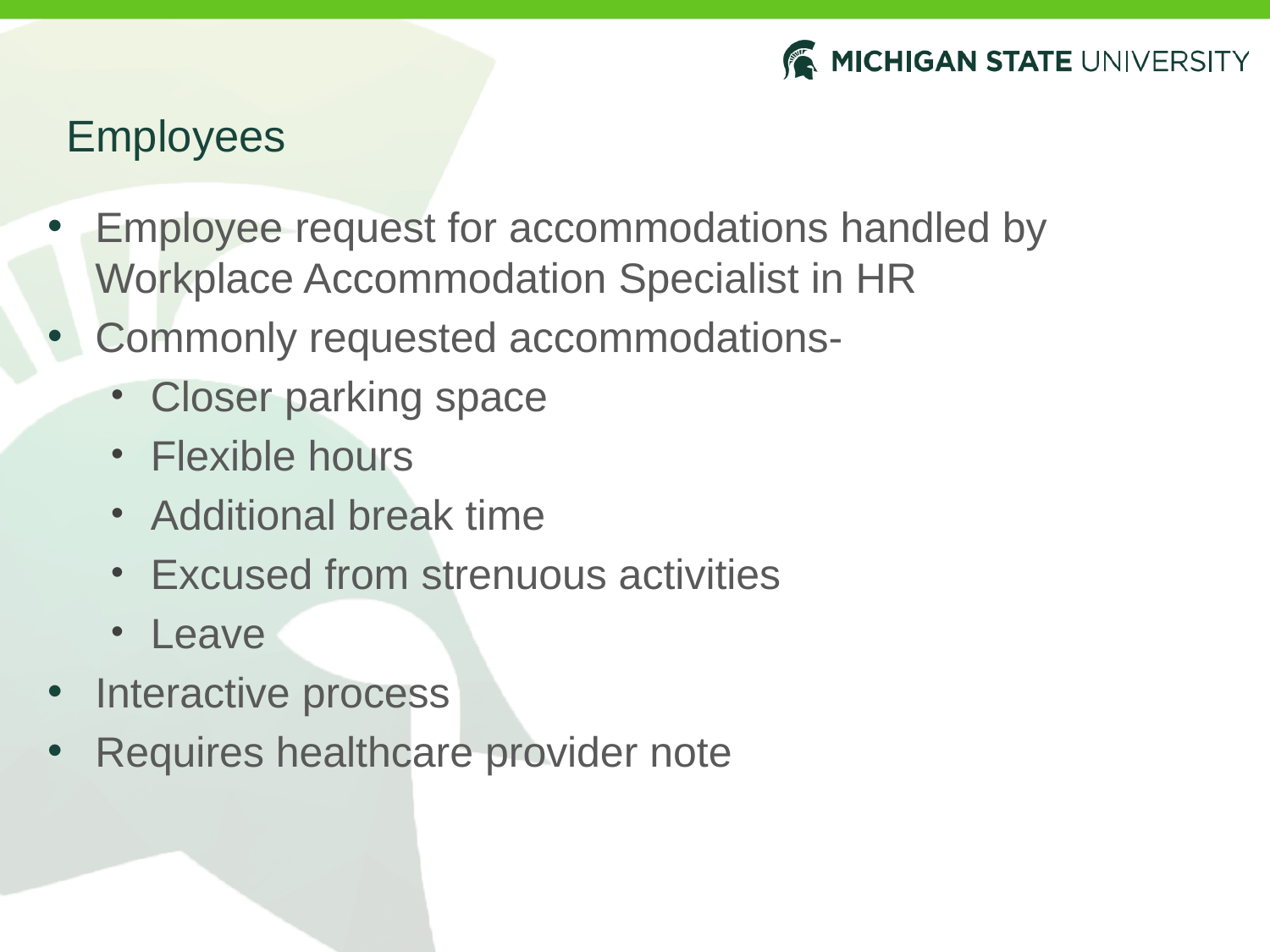

# Employees
Employee request for accommodations handled by Workplace Accommodation Specialist in HR
Commonly requested accommodations-
Closer parking space
Flexible hours
Additional break time
Excused from strenuous activities
Leave
Interactive process
Requires healthcare provider note